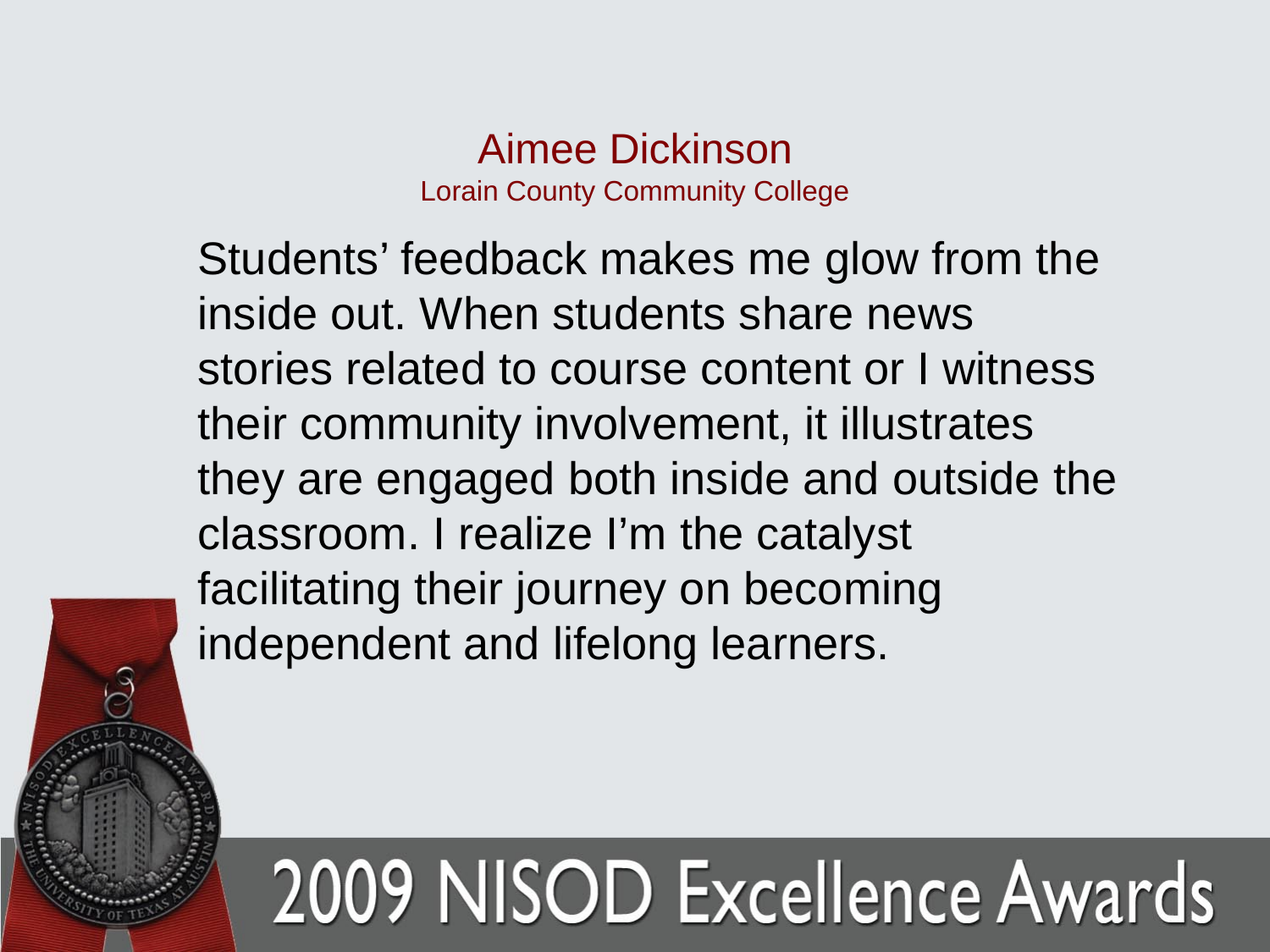

# Aimee Dickinson Lorain County Community College
	Students’ feedback makes me glow from the inside out. When students share news stories related to course content or I witness their community involvement, it illustrates they are engaged both inside and outside the classroom. I realize I’m the catalyst facilitating their journey on becoming independent and lifelong learners.